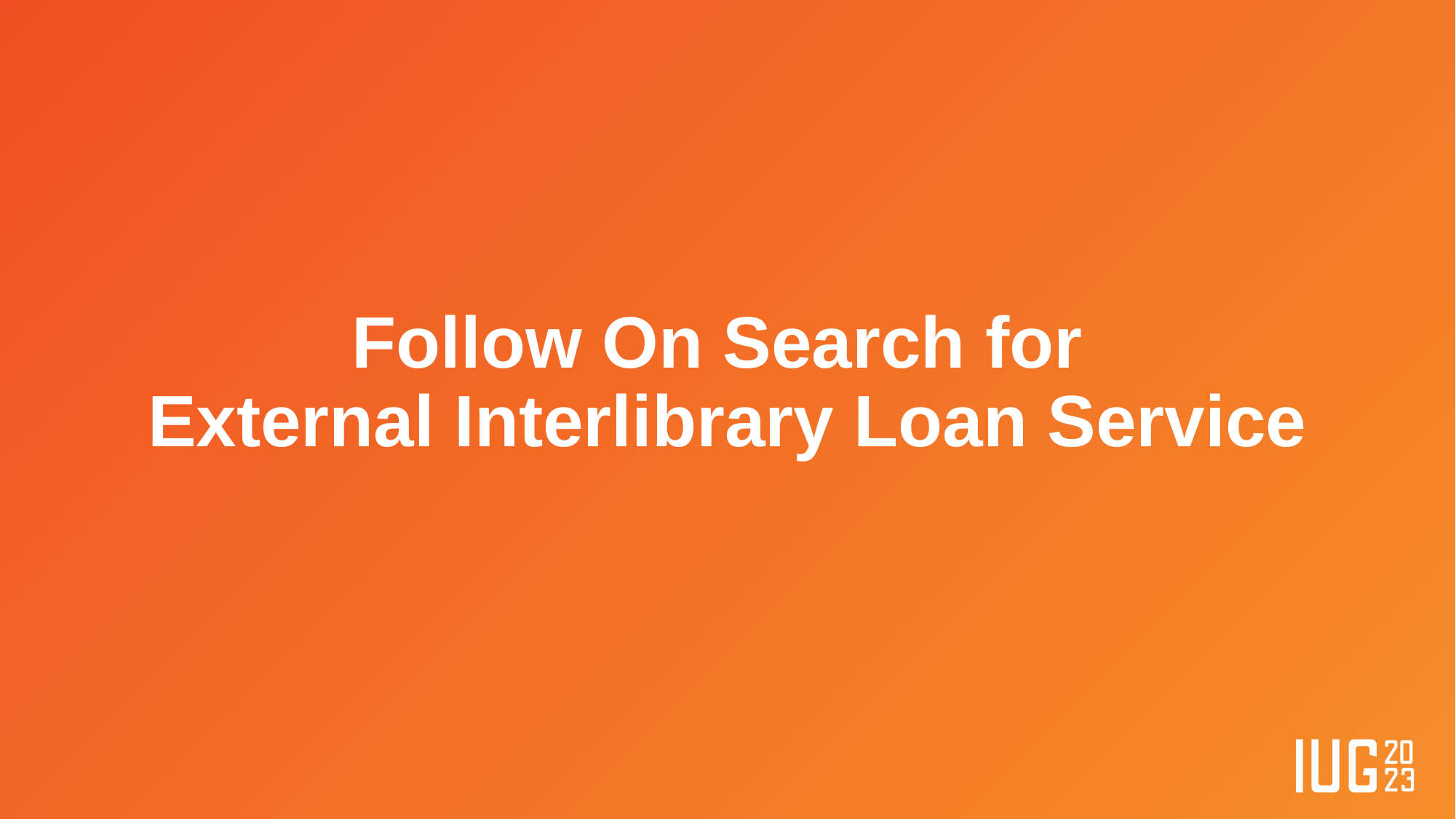

# Follow On Search for External Interlibrary Loan Service